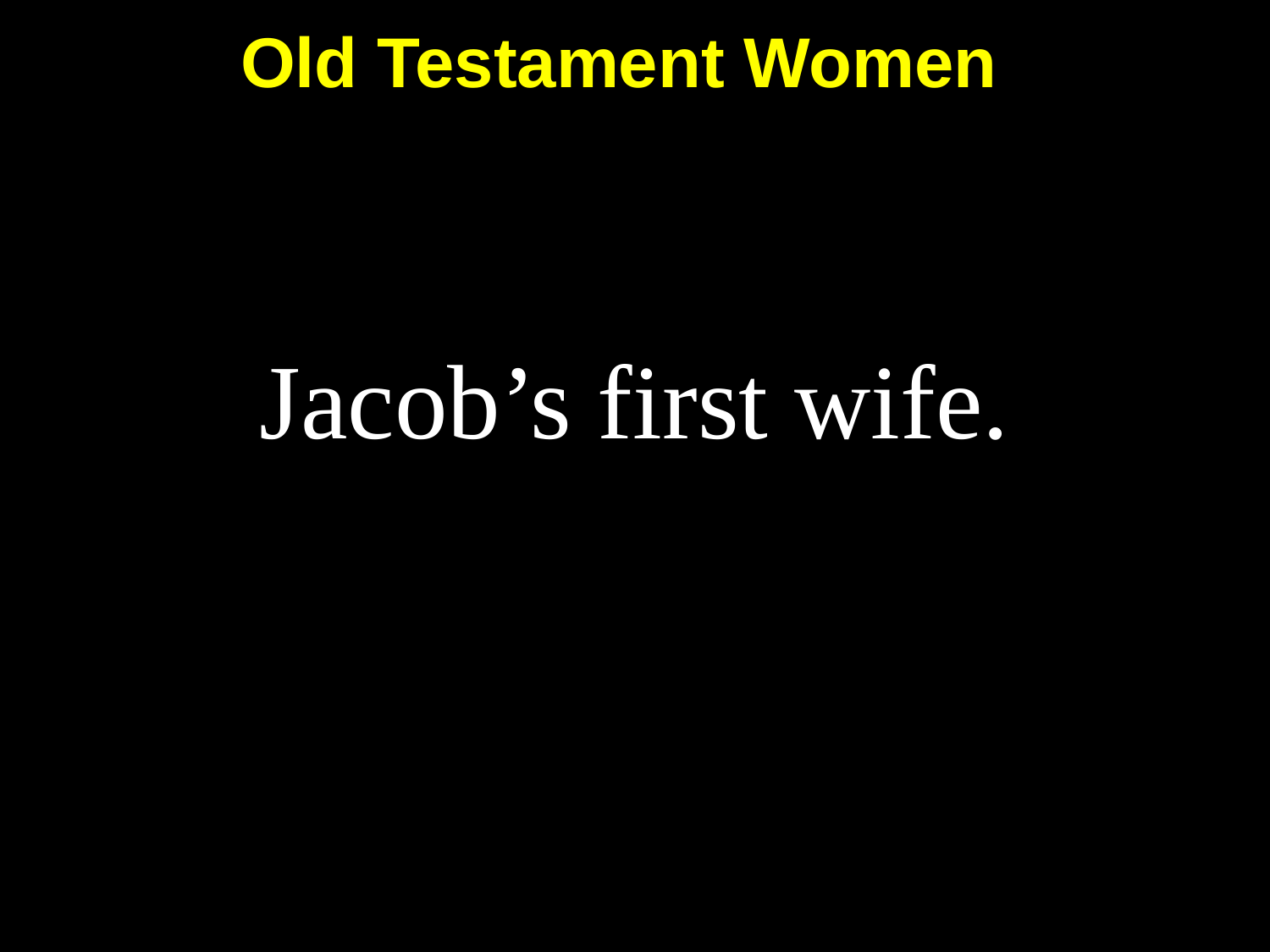

Old Testament Women
# Jacob’s first wife.